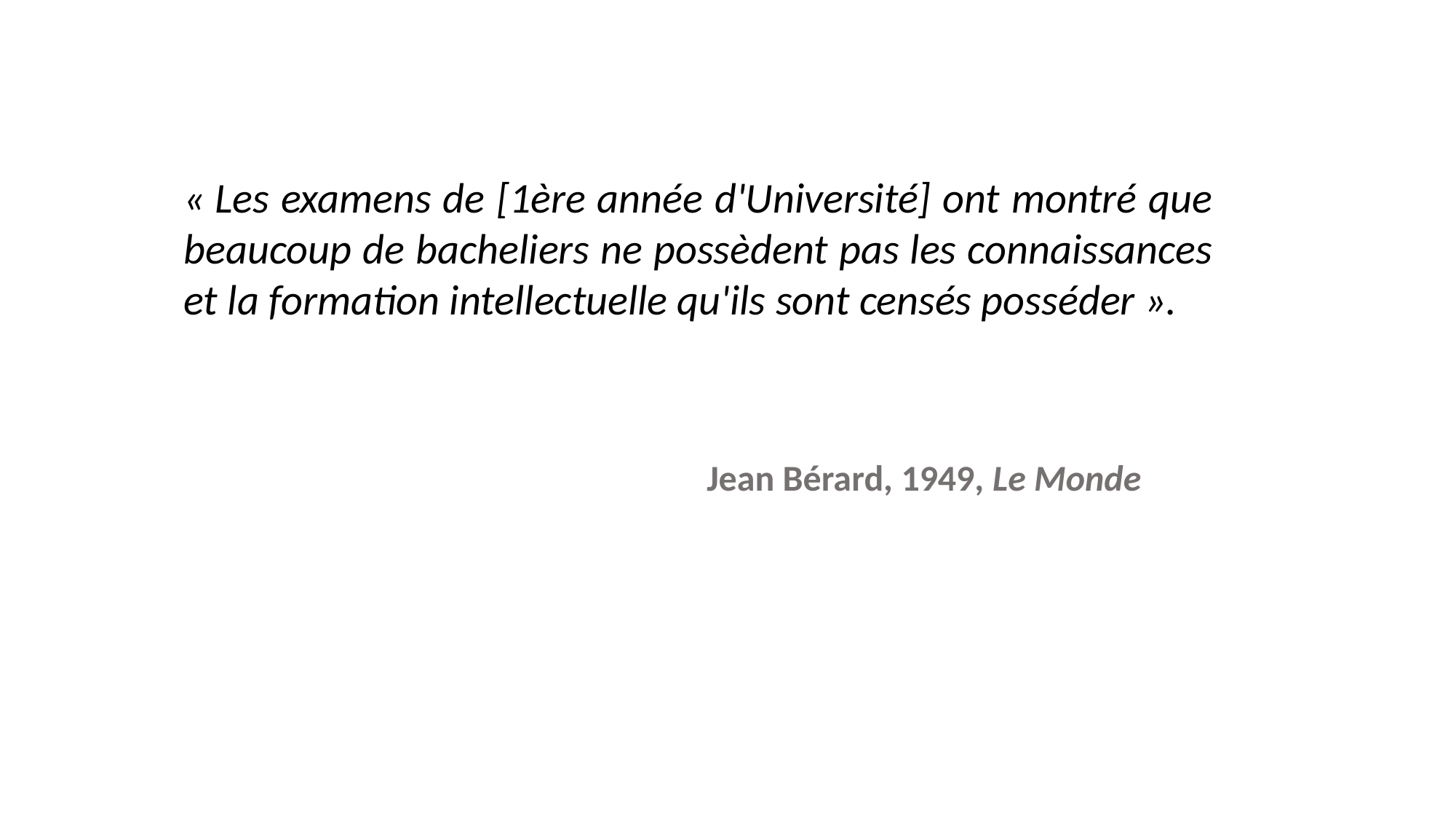

« Les examens de [1ère année d'Université] ont montré que beaucoup de bacheliers ne possèdent pas les connaissances et la formation intellectuelle qu'ils sont censés posséder ».
Jean Bérard, 1949, Le Monde